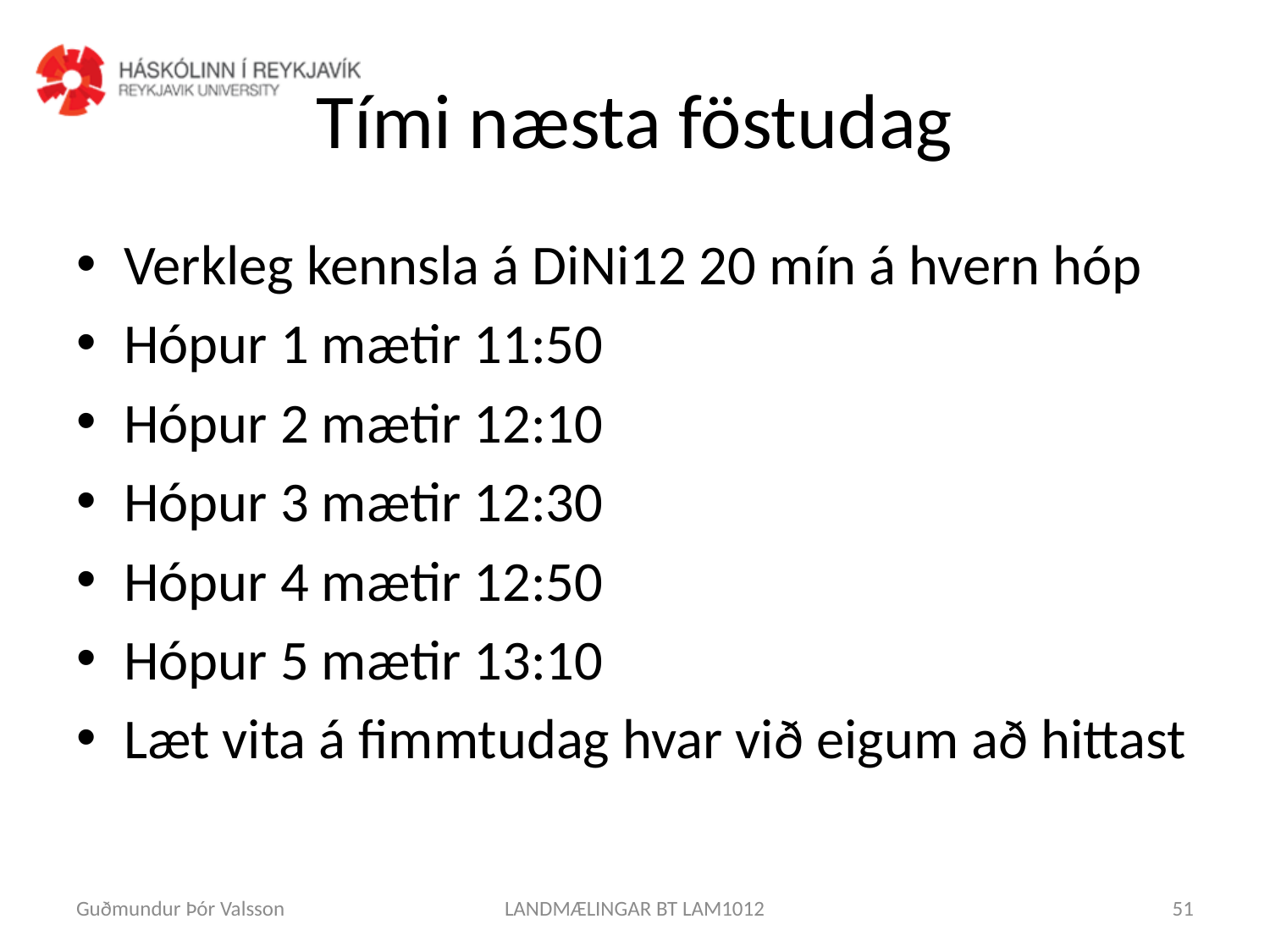

# Tími næsta föstudag
Verkleg kennsla á DiNi12 20 mín á hvern hóp
Hópur 1 mætir 11:50
Hópur 2 mætir 12:10
Hópur 3 mætir 12:30
Hópur 4 mætir 12:50
Hópur 5 mætir 13:10
Læt vita á fimmtudag hvar við eigum að hittast
Guðmundur Þór Valsson
LANDMÆLINGAR BT LAM1012
51